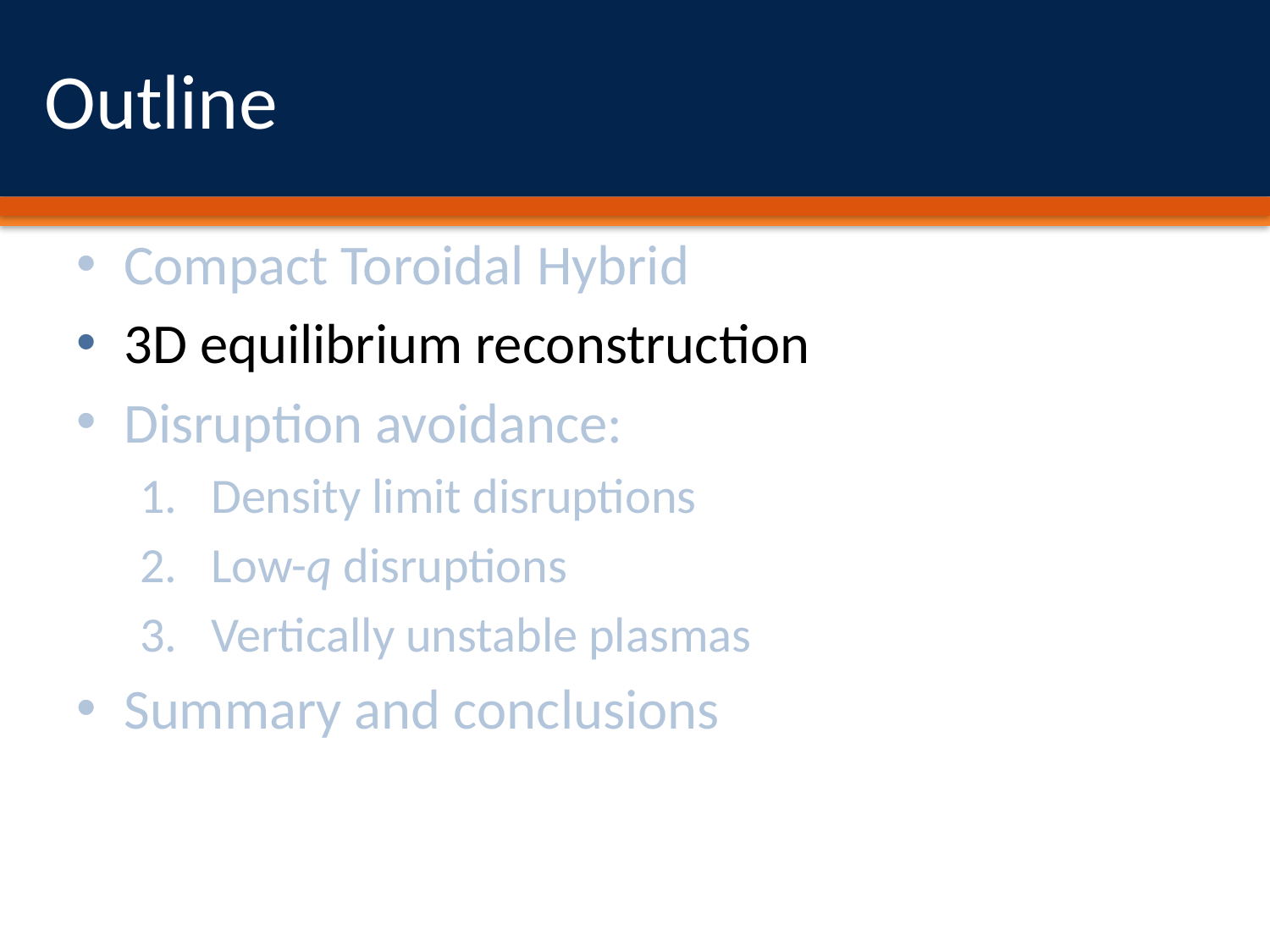

# Outline
Compact Toroidal Hybrid
3D equilibrium reconstruction
Disruption avoidance:
Density limit disruptions
Low-q disruptions
Vertically unstable plasmas
Summary and conclusions